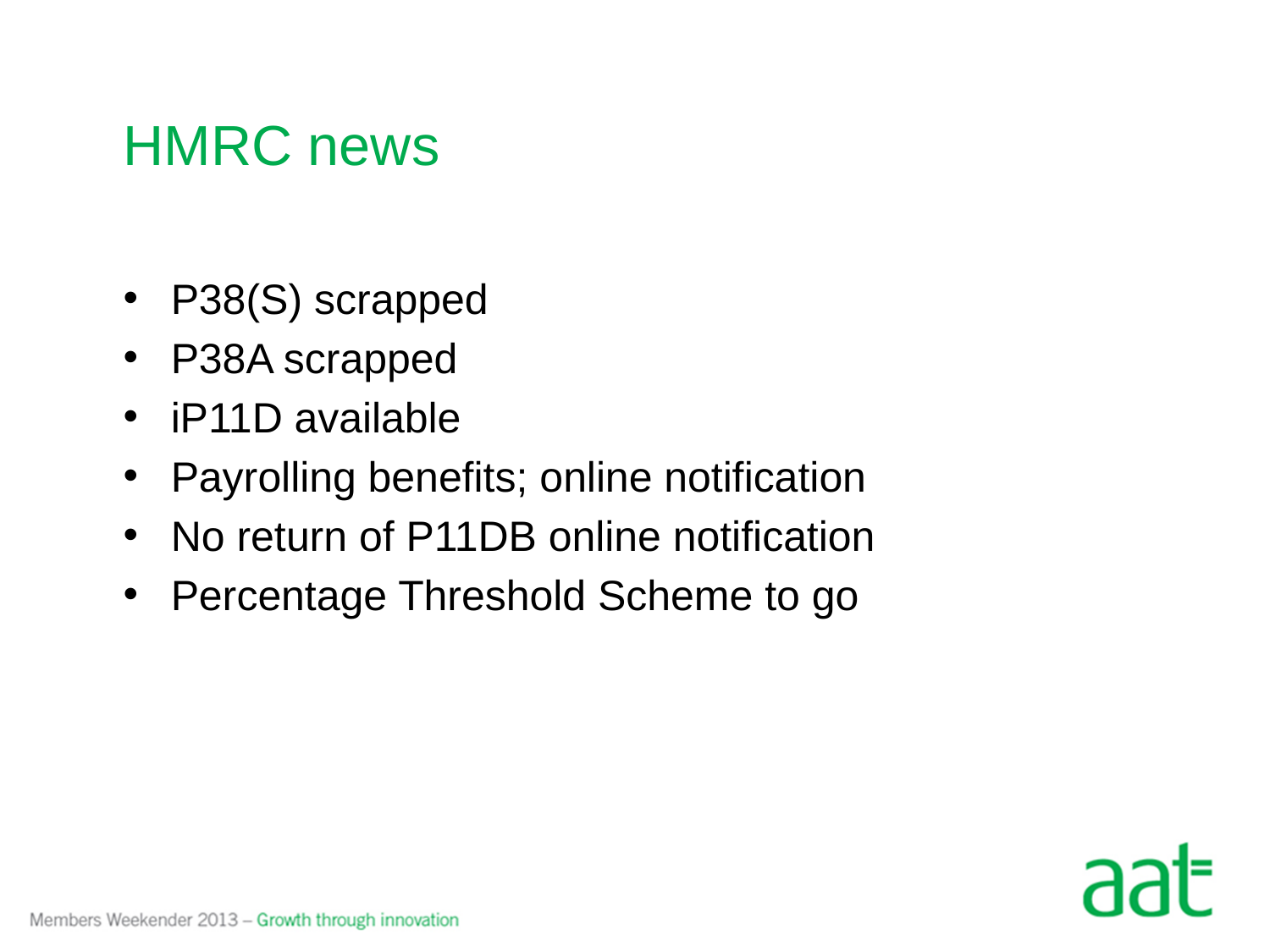

# HMRC news
P38(S) scrapped
P38A scrapped
iP11D available
Payrolling benefits; online notification
No return of P11DB online notification
Percentage Threshold Scheme to go